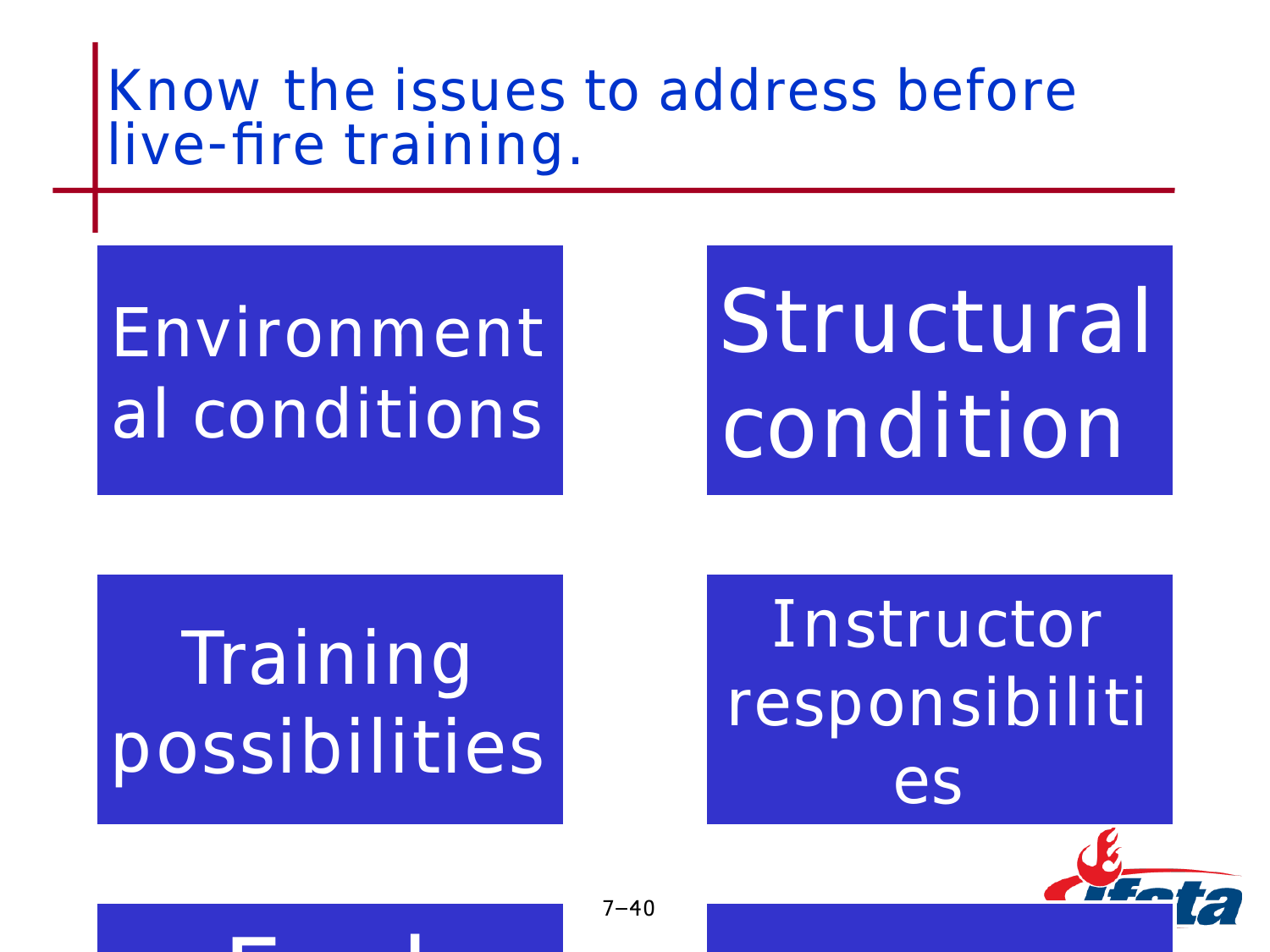

# Know the issues to address before live-fire training.
Environmental conditions
Structural condition
Training possibilities
Instructor responsibilities
7–40